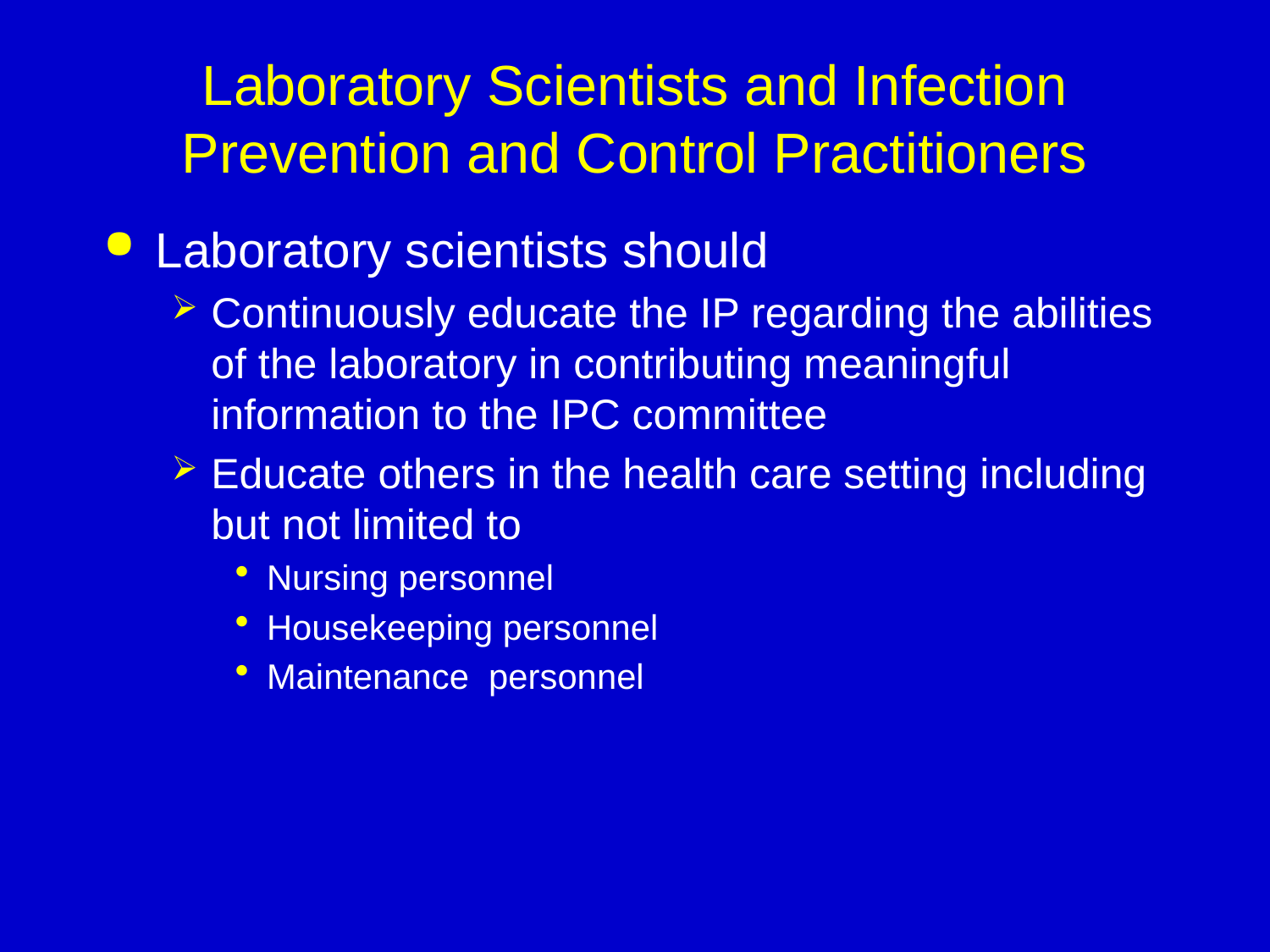

# Laboratory Scientists and Infection Prevention and Control Practitioners
Laboratory scientists should
Continuously educate the IP regarding the abilities of the laboratory in contributing meaningful information to the IPC committee
Educate others in the health care setting including but not limited to
Nursing personnel
Housekeeping personnel
Maintenance  personnel